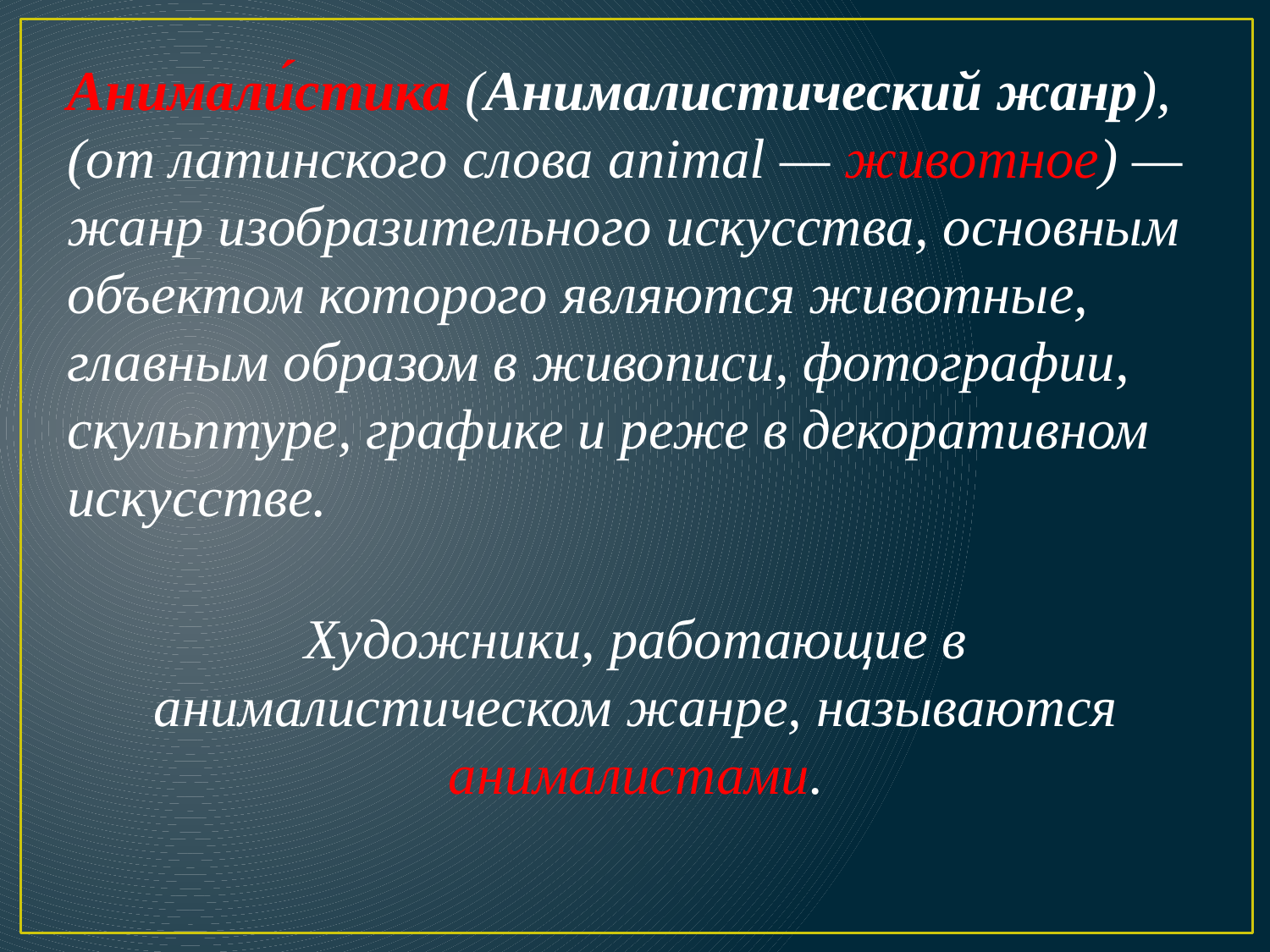

Анимали́стика (Анималистический жанр),  (от латинского слова animal — животное) — жанр изобразительного искусства, основным объектом которого являются животные, главным образом в живописи, фотографии, скульптуре, графике и реже в декоративном искусстве.
Художники, работающие в анималистическом жанре, называются анималистами.